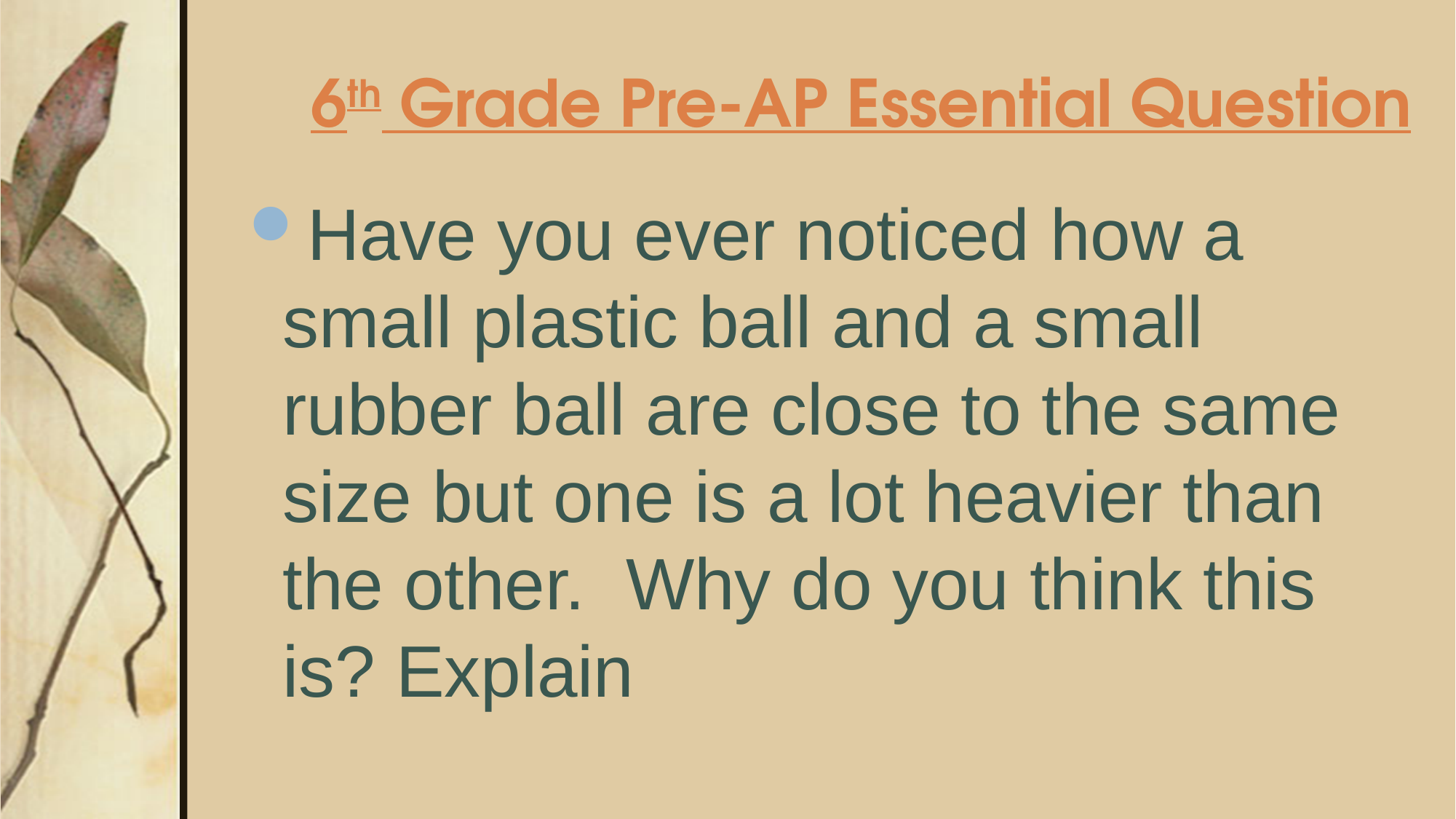

# 6th Grade Pre-AP Essential Question
Have you ever noticed how a small plastic ball and a small rubber ball are close to the same size but one is a lot heavier than the other.  Why do you think this is? Explain